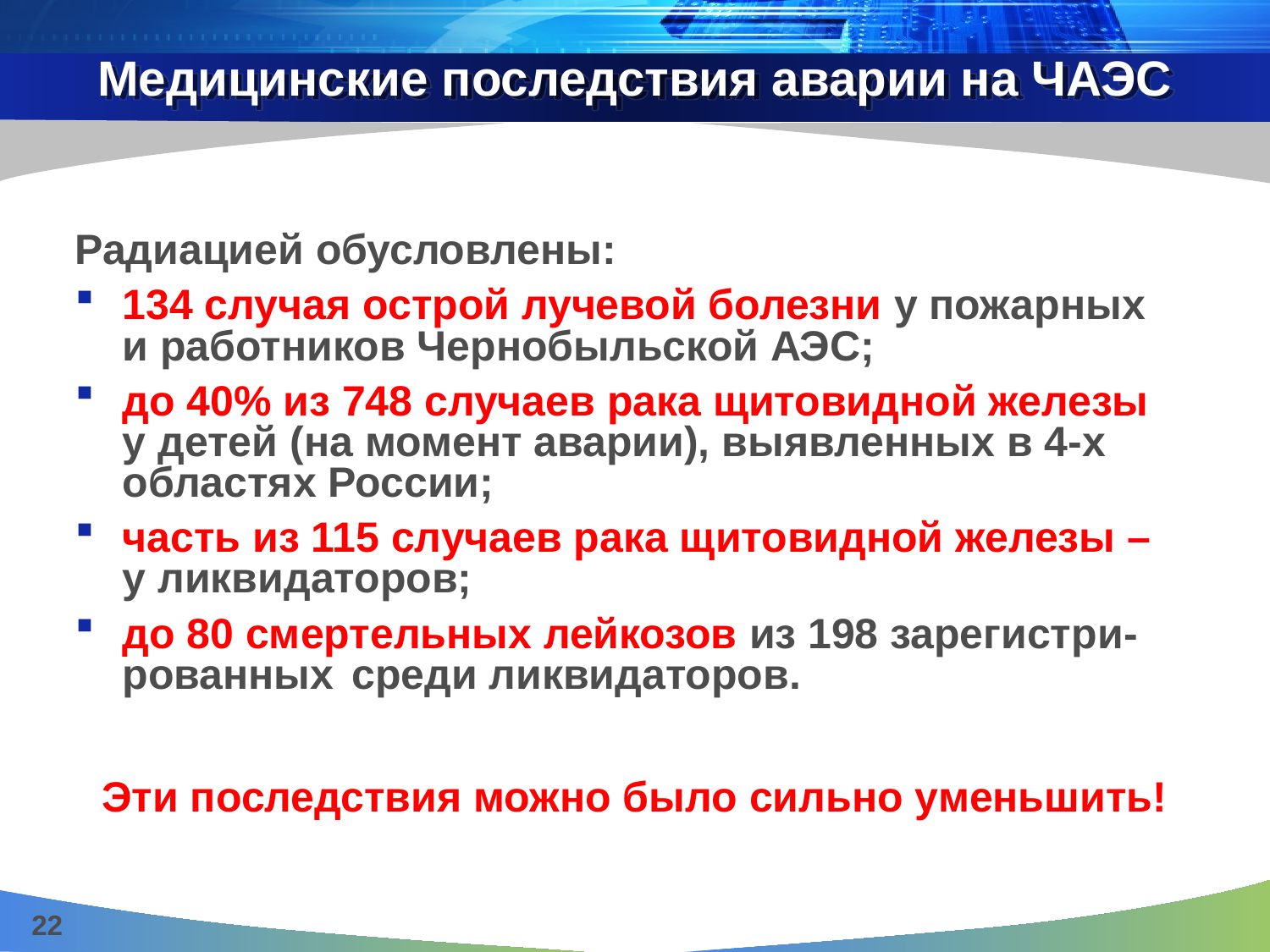

# Медицинские последствия аварии на ЧАЭС
Радиацией обусловлены:
134 случая острой лучевой болезни у пожарных
и работников Чернобыльской АЭС;
до 40% из 748 случаев рака щитовидной железы
у детей (на момент аварии), выявленных в 4-х областях России;
часть из 115 случаев рака щитовидной железы –
у ликвидаторов;
до 80 смертельных лейкозов из 198 зарегистри-рованных  среди ликвидаторов.

Эти последствия можно было сильно уменьшить!
22